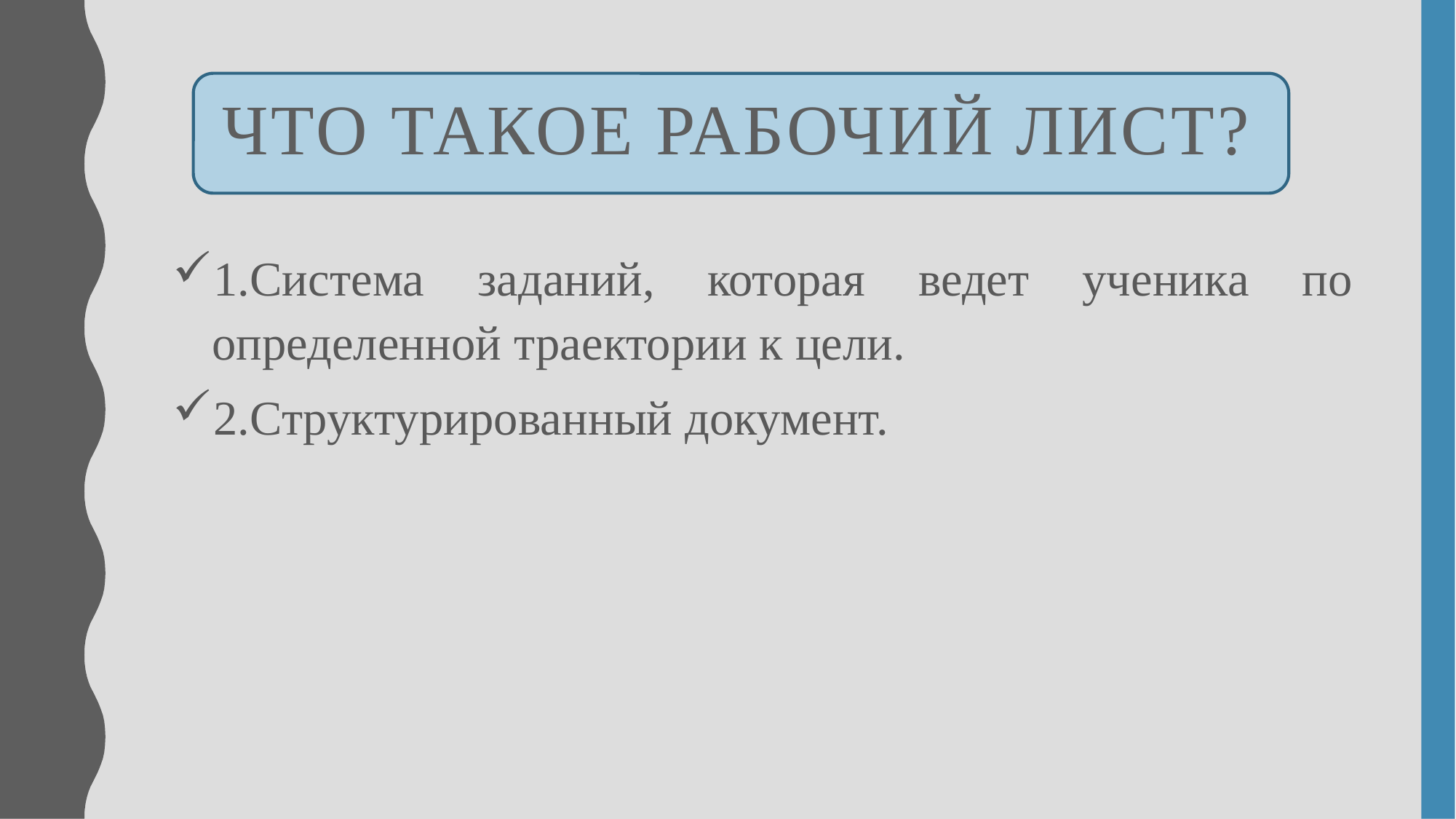

# Что такое рабочий лист?
1.Система заданий, которая ведет ученика по определенной траектории к цели.
2.Структурированный документ.